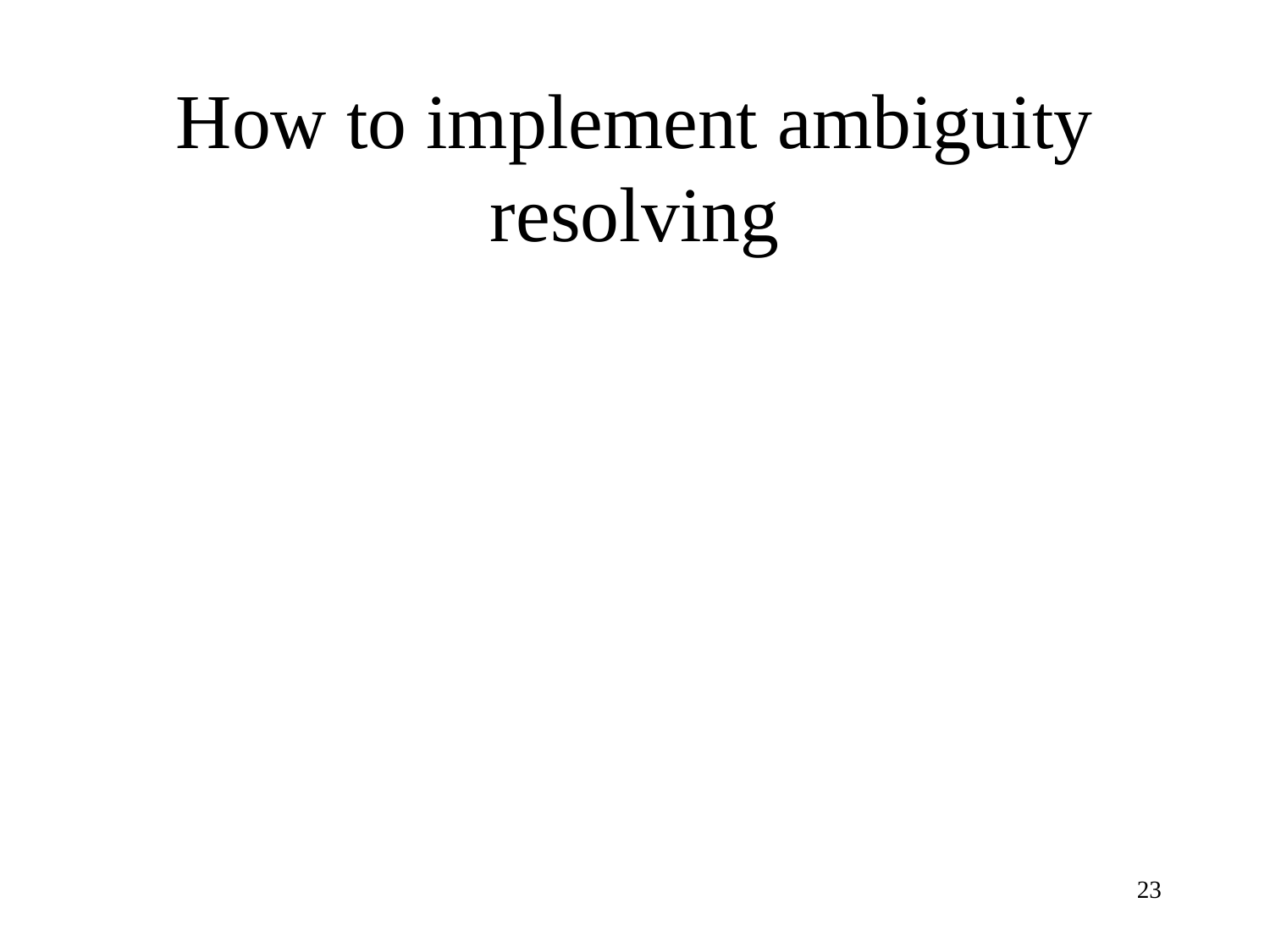

# How to implement ambiguity resolving

23